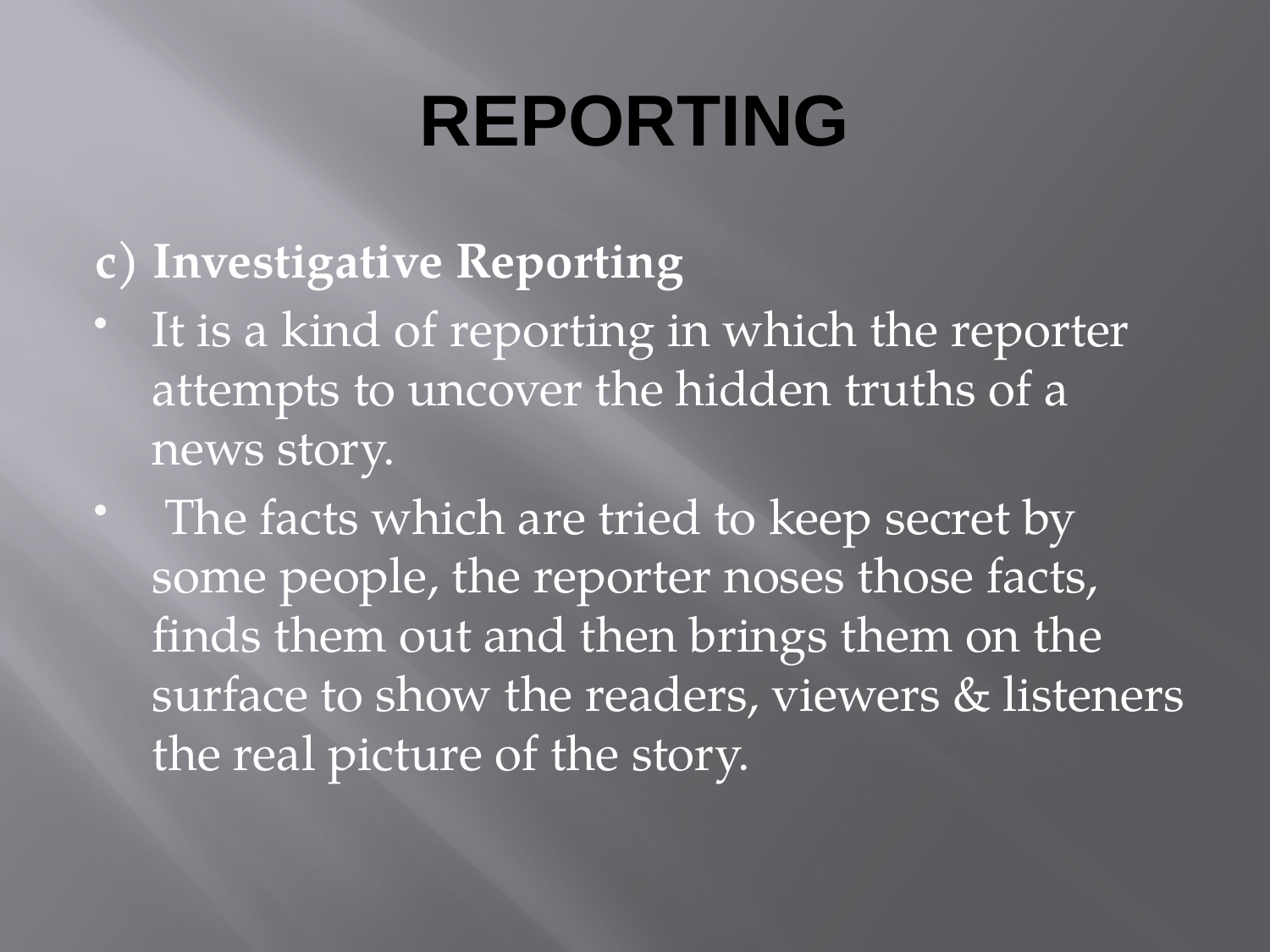

# REPORTING
c) Investigative Reporting
It is a kind of reporting in which the reporter attempts to uncover the hidden truths of a news story.
 The facts which are tried to keep secret by some people, the reporter noses those facts, finds them out and then brings them on the surface to show the readers, viewers & listeners the real picture of the story.